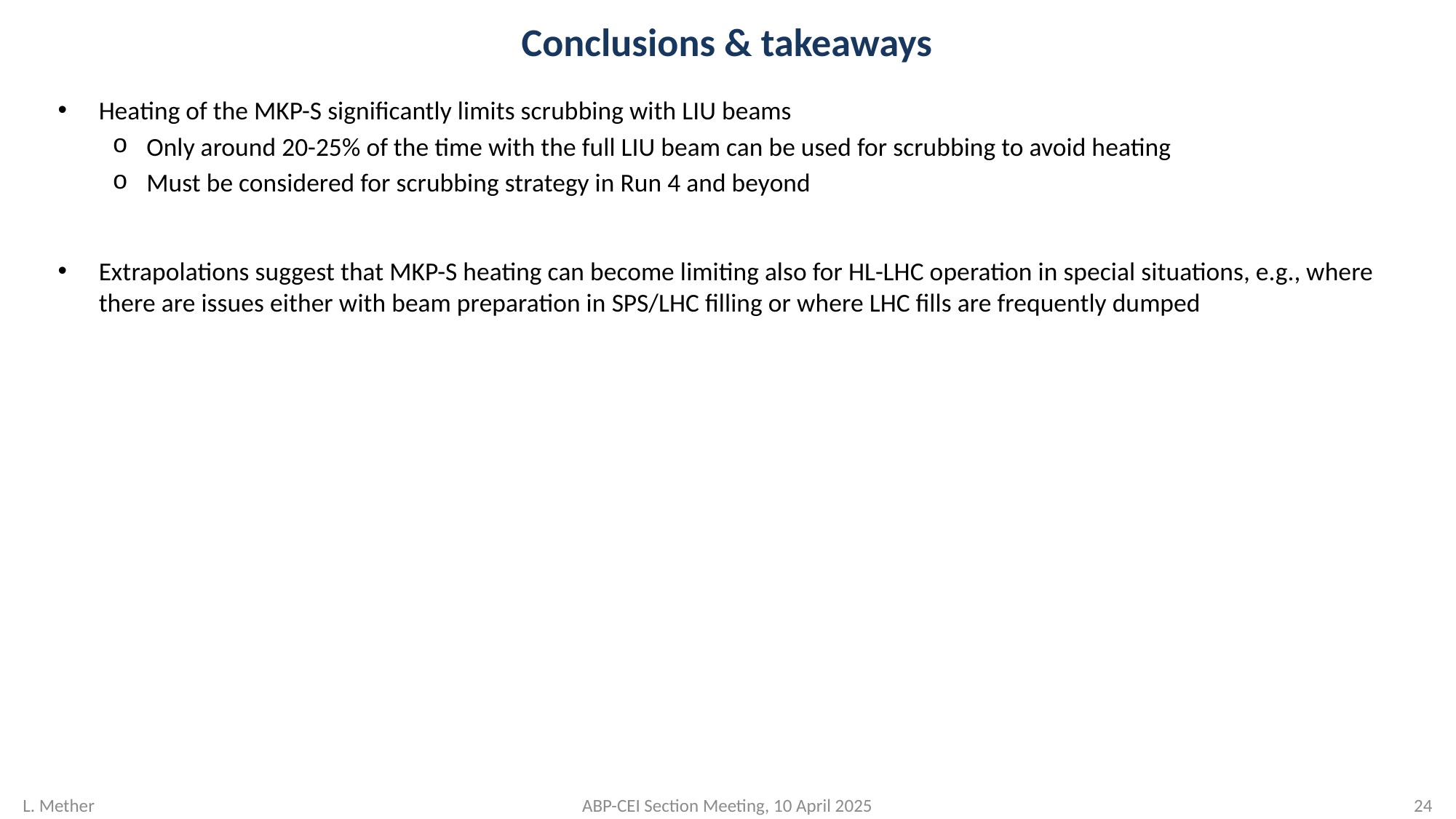

# Conclusions & takeaways
Heating of the MKP-S significantly limits scrubbing with LIU beams
Only around 20-25% of the time with the full LIU beam can be used for scrubbing to avoid heating
Must be considered for scrubbing strategy in Run 4 and beyond

Extrapolations suggest that MKP-S heating can become limiting also for HL-LHC operation in special situations, e.g., where there are issues either with beam preparation in SPS/LHC filling or where LHC fills are frequently dumped

L. Mether
ABP-CEI Section Meeting, 10 April 2025
24